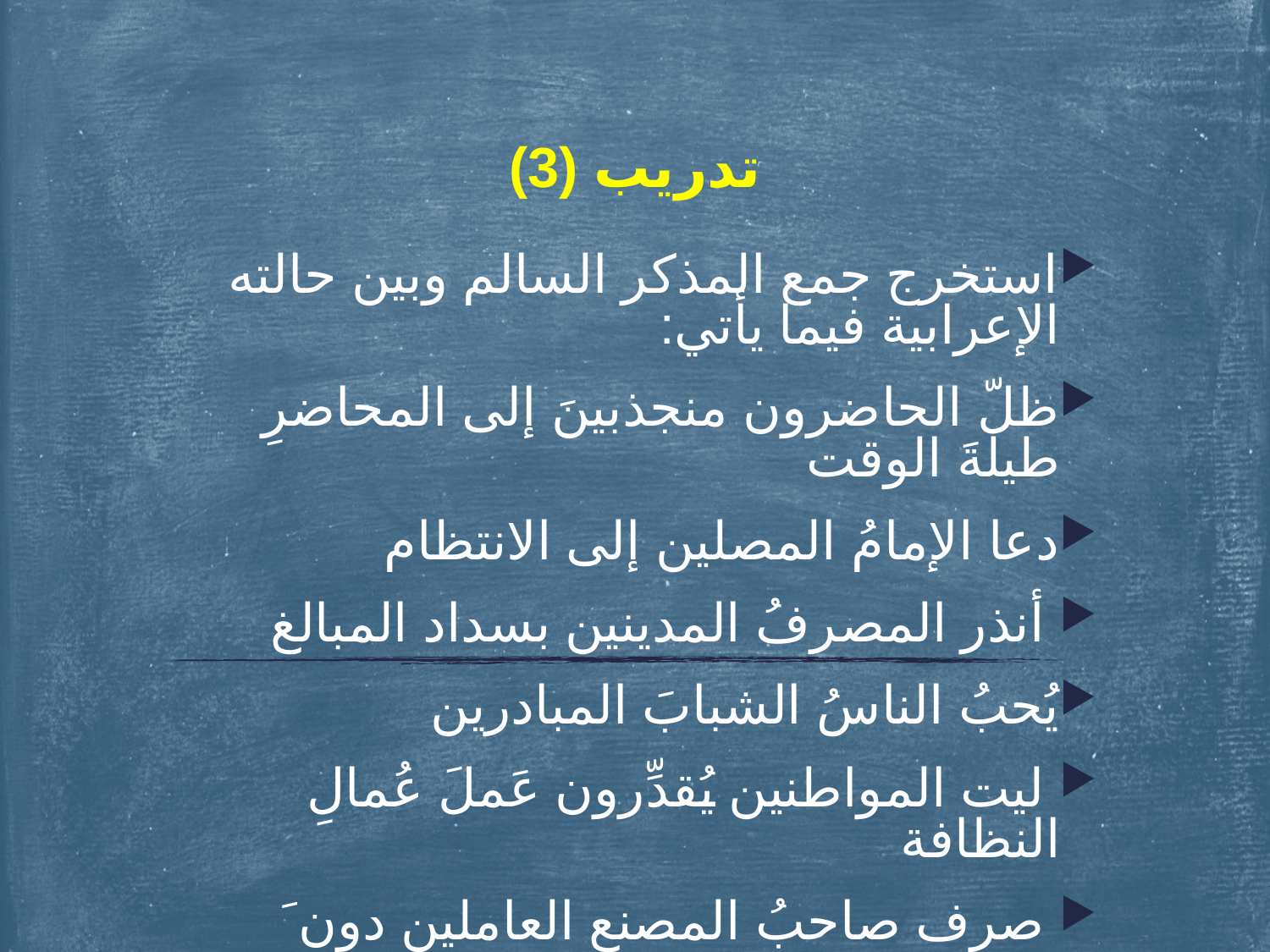

# تدريب (3)
استخرج جمع المذكر السالم وبين حالته الإعرابية فيما يأتي:
ظلّ الحاضرون منجذبينَ إلى المحاضرِ طيلةَ الوقت
دعا الإمامُ المصلين إلى الانتظام
 أنذر المصرفُ المدينين بسداد المبالغ
يُحبُ الناسُ الشبابَ المبادرين
 ليت المواطنين يُقدِّرون عَملَ عُمالِ النظافة
 صرف صاحبُ المصنع العاملين دون َ تعويض